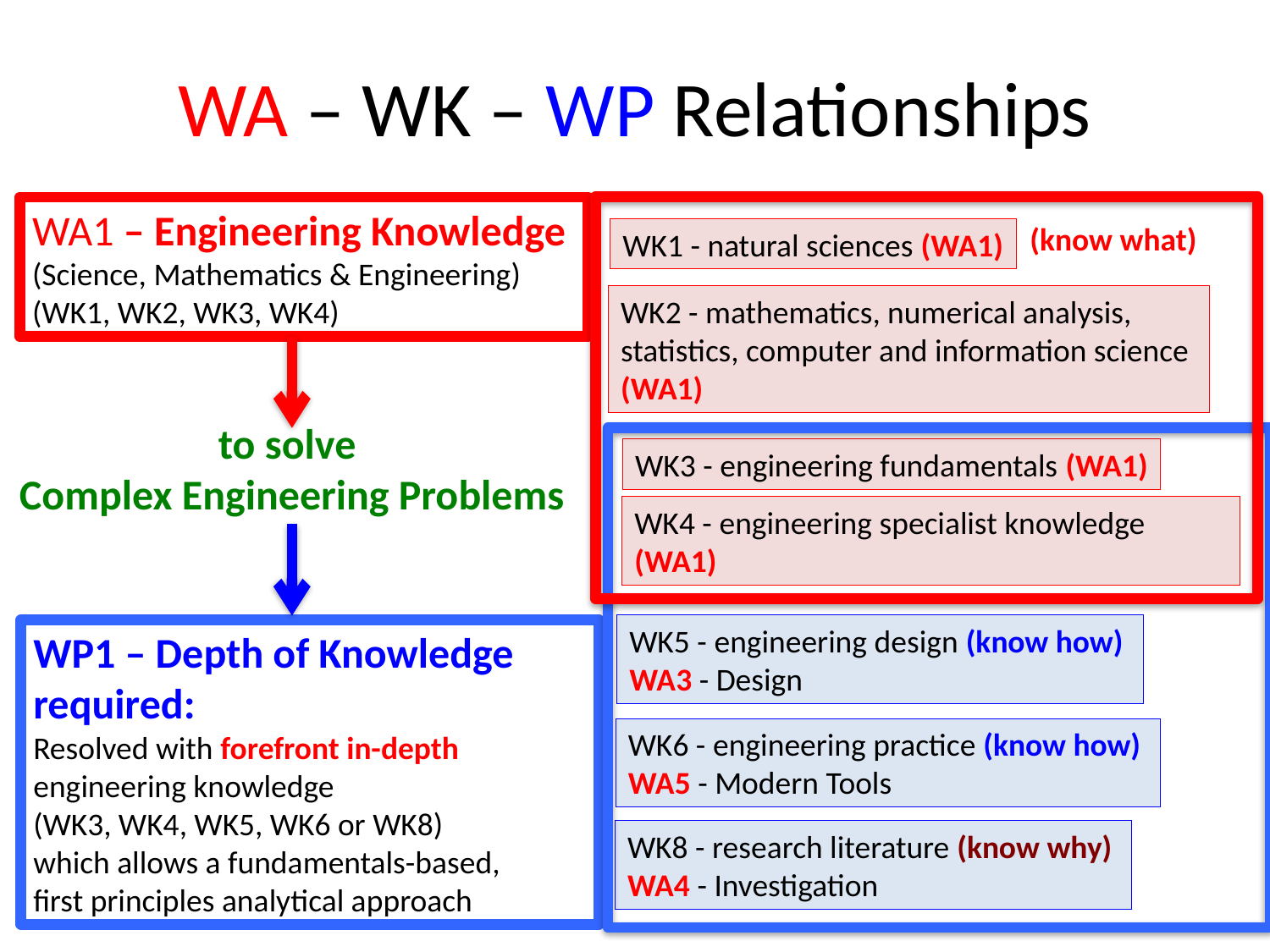

# WA – WK – WP Relationships

WA1 – Engineering Knowledge
(Science, Mathematics & Engineering)
(WK1, WK2, WK3, WK4)
(know what)
WK1 - natural sciences (WA1)
WK2 - mathematics, numerical analysis,
statistics, computer and information science
(WA1)
to solve
Complex Engineering Problems

WK3 - engineering fundamentals (WA1)
WK4 - engineering specialist knowledge (WA1)
WK5 - engineering design (know how)
WA3 - Design
WP1 – Depth of Knowledge required:
Resolved with forefront in-depth
engineering knowledge
(WK3, WK4, WK5, WK6 or WK8)
which allows a fundamentals-based,
first principles analytical approach
WK6 - engineering practice (know how)
WA5 - Modern Tools
WK8 - research literature (know why)
WA4 - Investigation